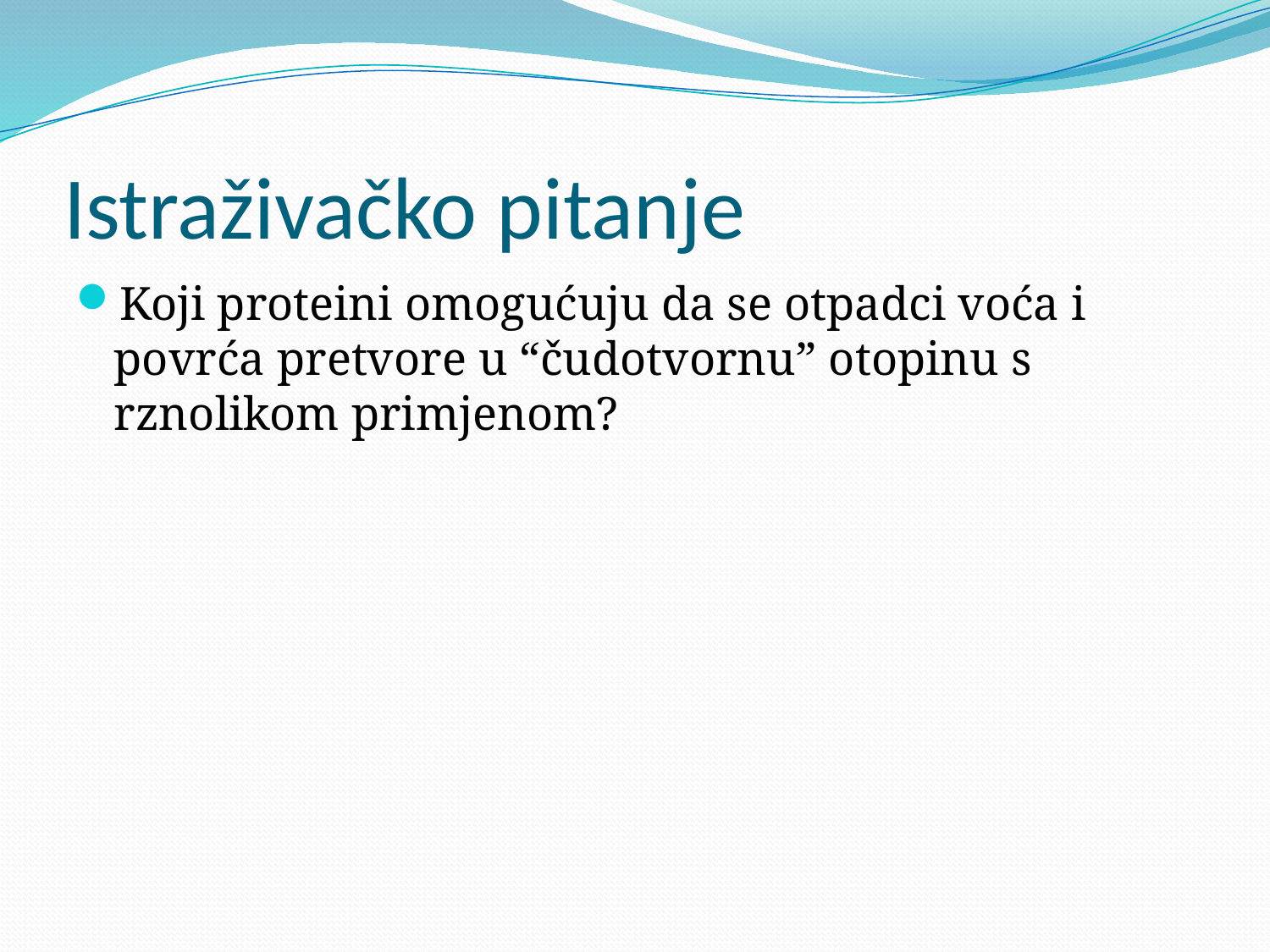

# Istraživačko pitanje
Koji proteini omogućuju da se otpadci voća i povrća pretvore u “čudotvornu” otopinu s rznolikom primjenom?